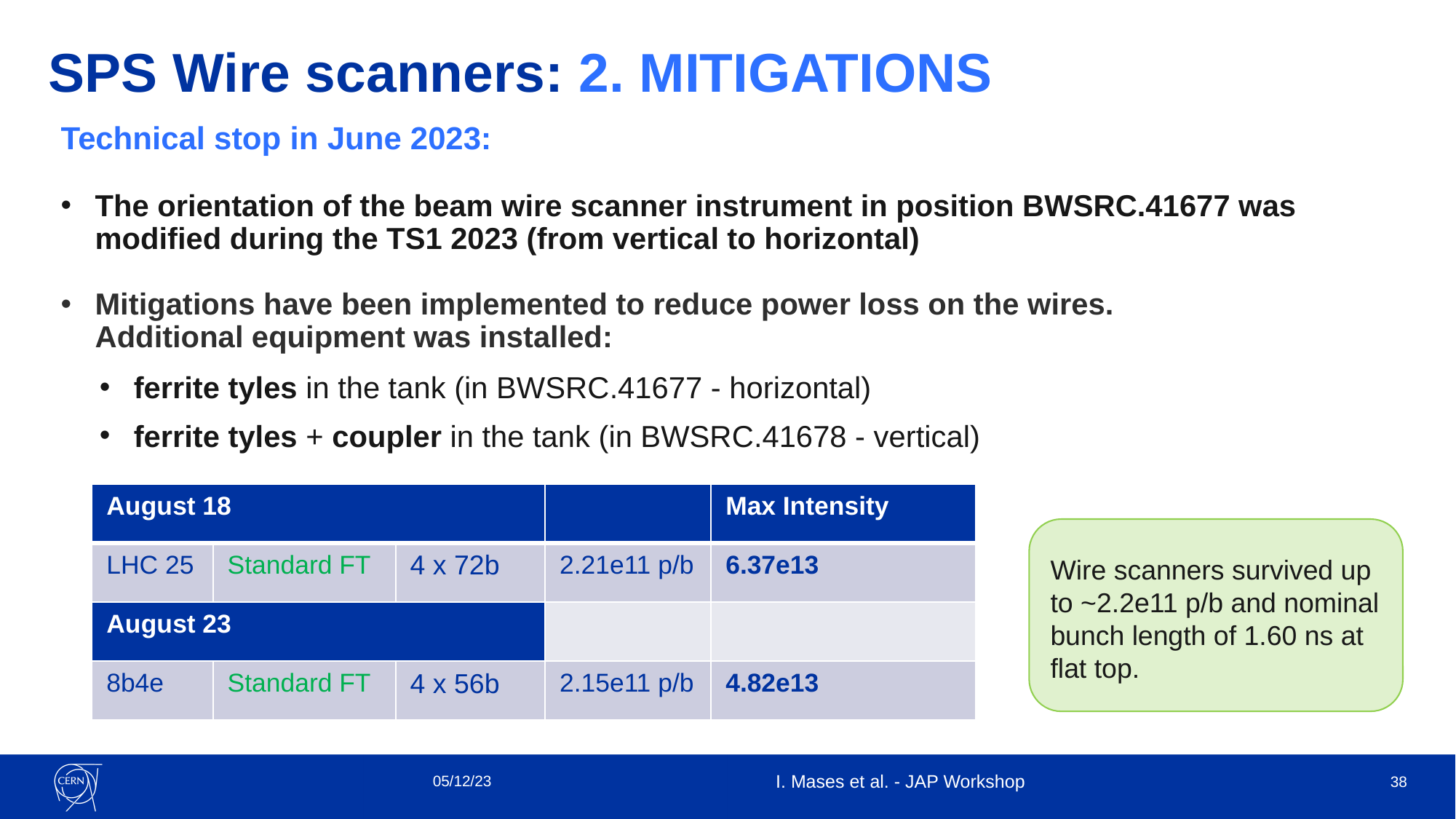

SPS Wire scanners: 2. MITIGATIONS
Technical stop in June 2023:
The orientation of the beam wire scanner instrument in position BWSRC.41677 was modified during the TS1 2023 (from vertical to horizontal)
Mitigations have been implemented to reduce power loss on the wires.
Additional equipment was installed:
ferrite tyles in the tank (in BWSRC.41677 - horizontal)
ferrite tyles + coupler in the tank (in BWSRC.41678 - vertical)

| August 18 |  |  |  | Max Intensity |
| --- | --- | --- | --- | --- |
| LHC 25 | Standard FT | 4 x 72b | 2.21e11 p/b | 6.37e13 |
| August 23 |  |  |  |  |
| 8b4e | Standard FT | 4 x 56b | 2.15e11 p/b | 4.82e13 |

Wire scanners survived up to ~2.2e11 p/b and nominal bunch length of 1.60 ns at flat top.
05/12/23
I. Mases et al. - JAP Workshop
38